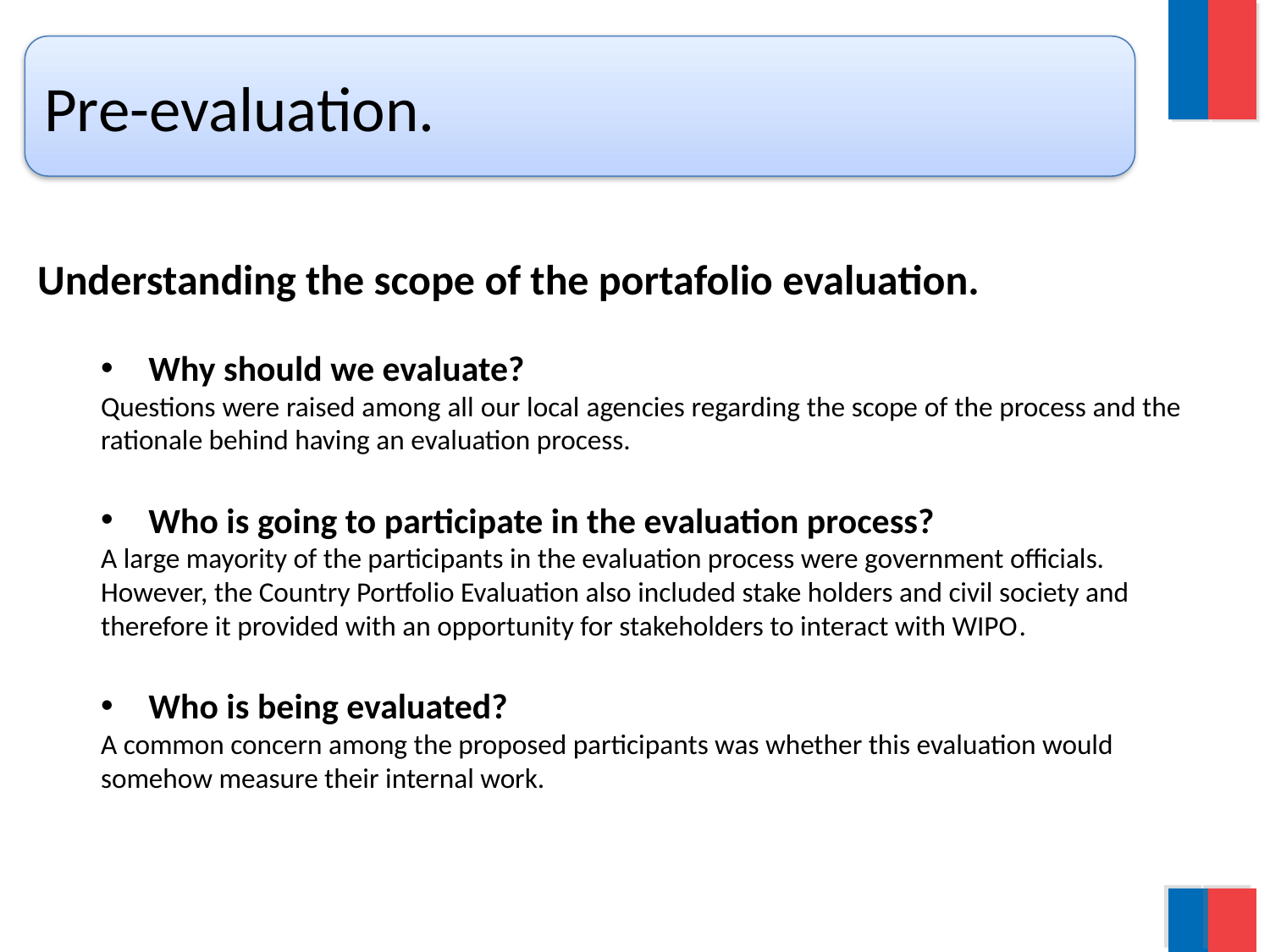

Pre-evaluation.

Understanding the scope of the portafolio evaluation.

Why should we evaluate?
Questions were raised among all our local agencies regarding the scope of the process and the rationale behind having an evaluation process.

Who is going to participate in the evaluation process?
A large mayority of the participants in the evaluation process were government officials. However, the Country Portfolio Evaluation also included stake holders and civil society and therefore it provided with an opportunity for stakeholders to interact with WIPO.

Who is being evaluated?
A common concern among the proposed participants was whether this evaluation would somehow measure their internal work.